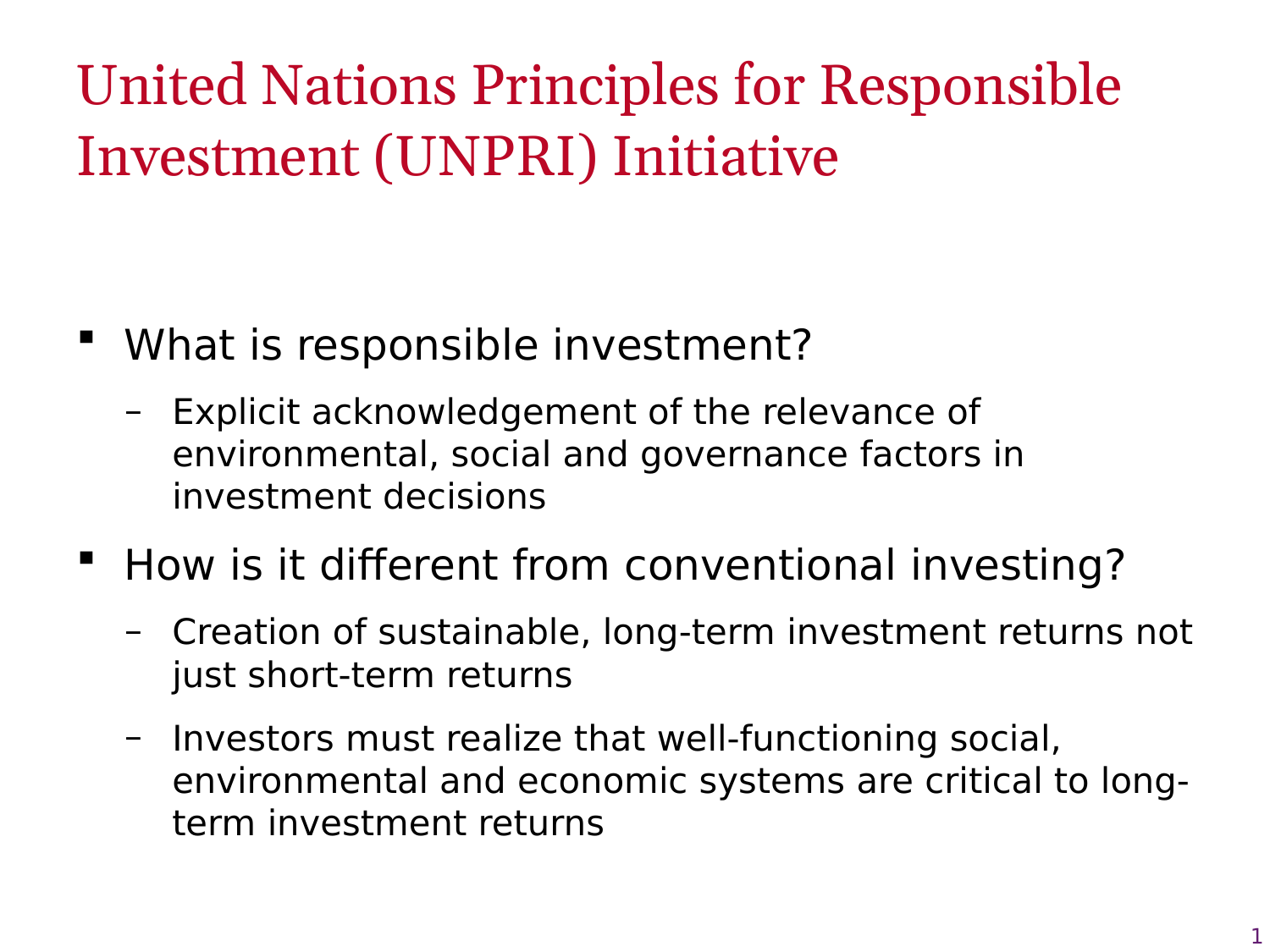

# United Nations Principles for Responsible Investment (UNPRI) Initiative
What is responsible investment?
Explicit acknowledgement of the relevance of environmental, social and governance factors in investment decisions
How is it different from conventional investing?
Creation of sustainable, long-term investment returns not just short-term returns
Investors must realize that well-functioning social, environmental and economic systems are critical to long-term investment returns